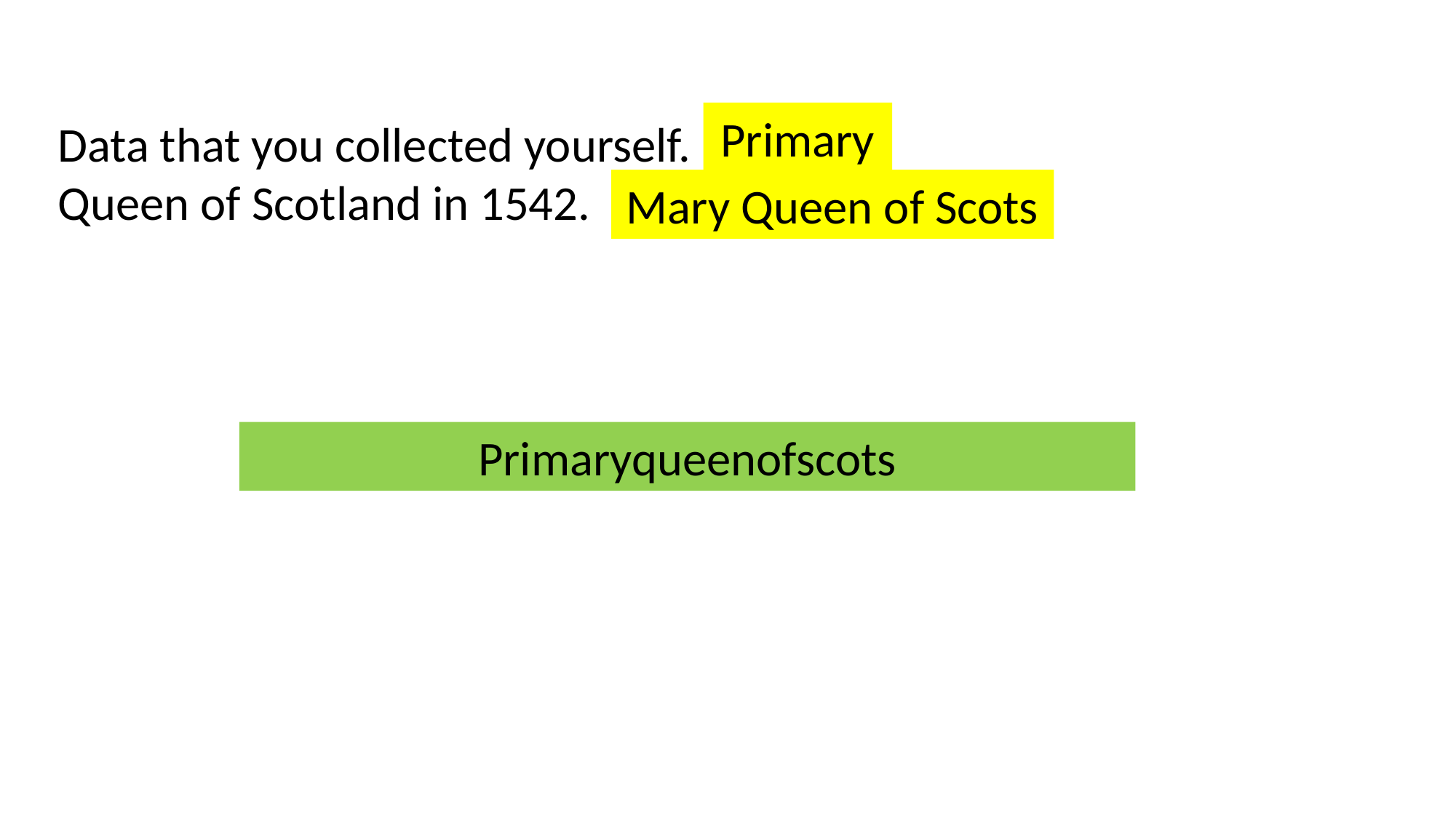

Primary
Data that you collected yourself.
Queen of Scotland in 1542.
Mary Queen of Scots
Primaryqueenofscots